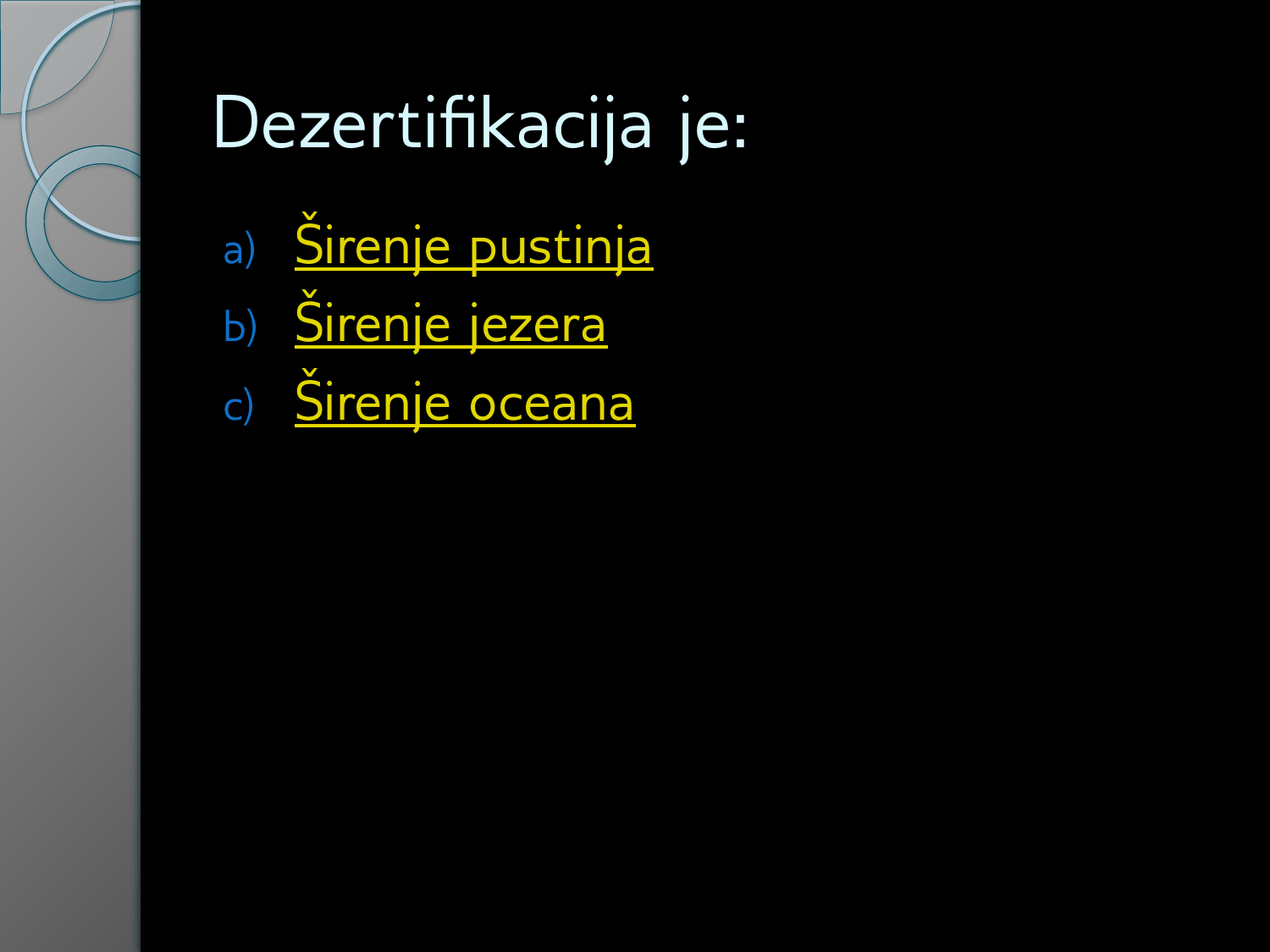

# Dezertifikacija je:
Širenje pustinja
Širenje jezera
Širenje oceana